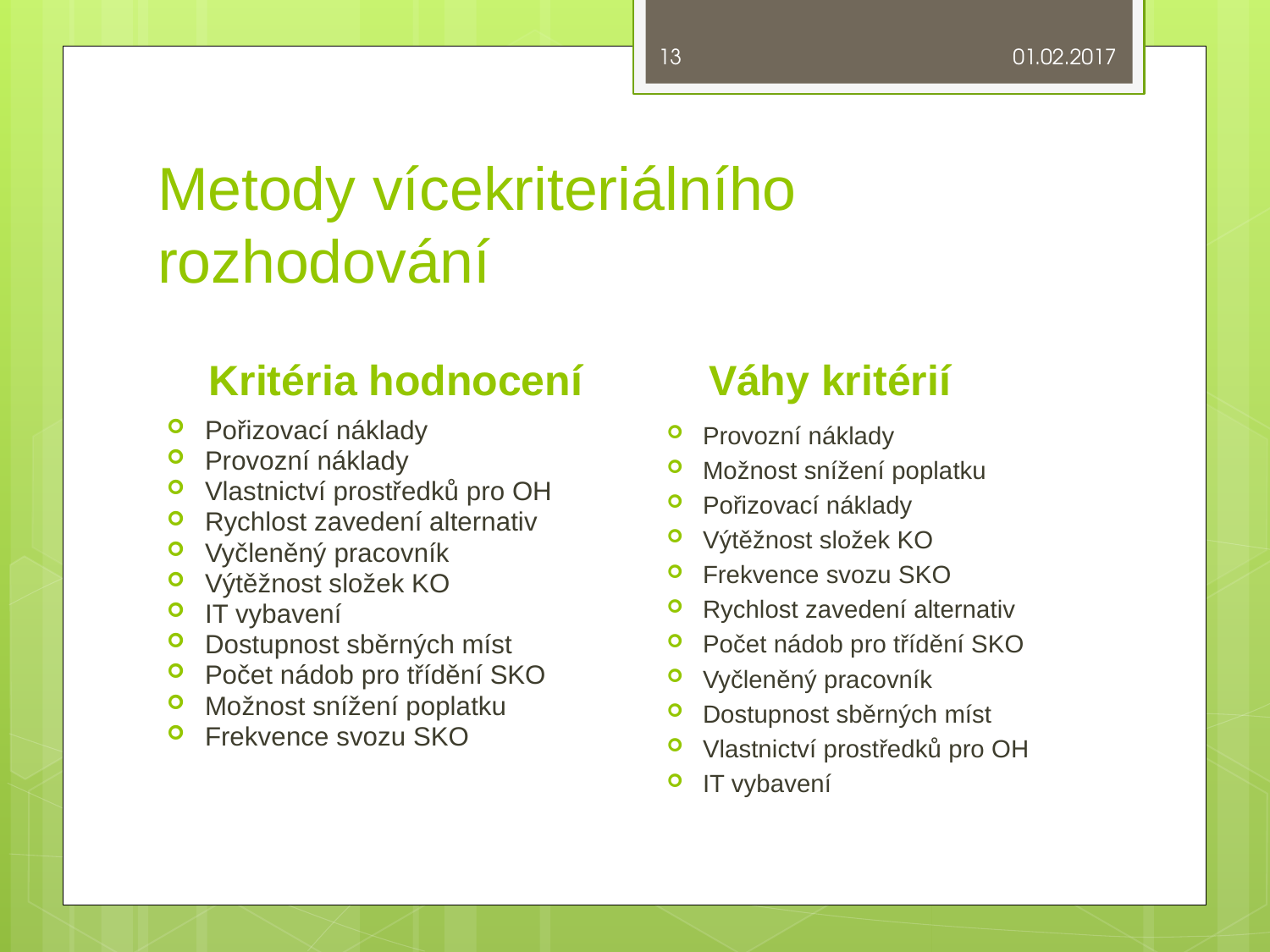

13
01.02.2017
# Metody vícekriteriálního rozhodování
Kritéria hodnocení
Váhy kritérií
Pořizovací náklady
Provozní náklady
Vlastnictví prostředků pro OH
Rychlost zavedení alternativ
Vyčleněný pracovník
Výtěžnost složek KO
IT vybavení
Dostupnost sběrných míst
Počet nádob pro třídění SKO
Možnost snížení poplatku
Frekvence svozu SKO
Provozní náklady
Možnost snížení poplatku
Pořizovací náklady
Výtěžnost složek KO
Frekvence svozu SKO
Rychlost zavedení alternativ
Počet nádob pro třídění SKO
Vyčleněný pracovník
Dostupnost sběrných míst
Vlastnictví prostředků pro OH
IT vybavení